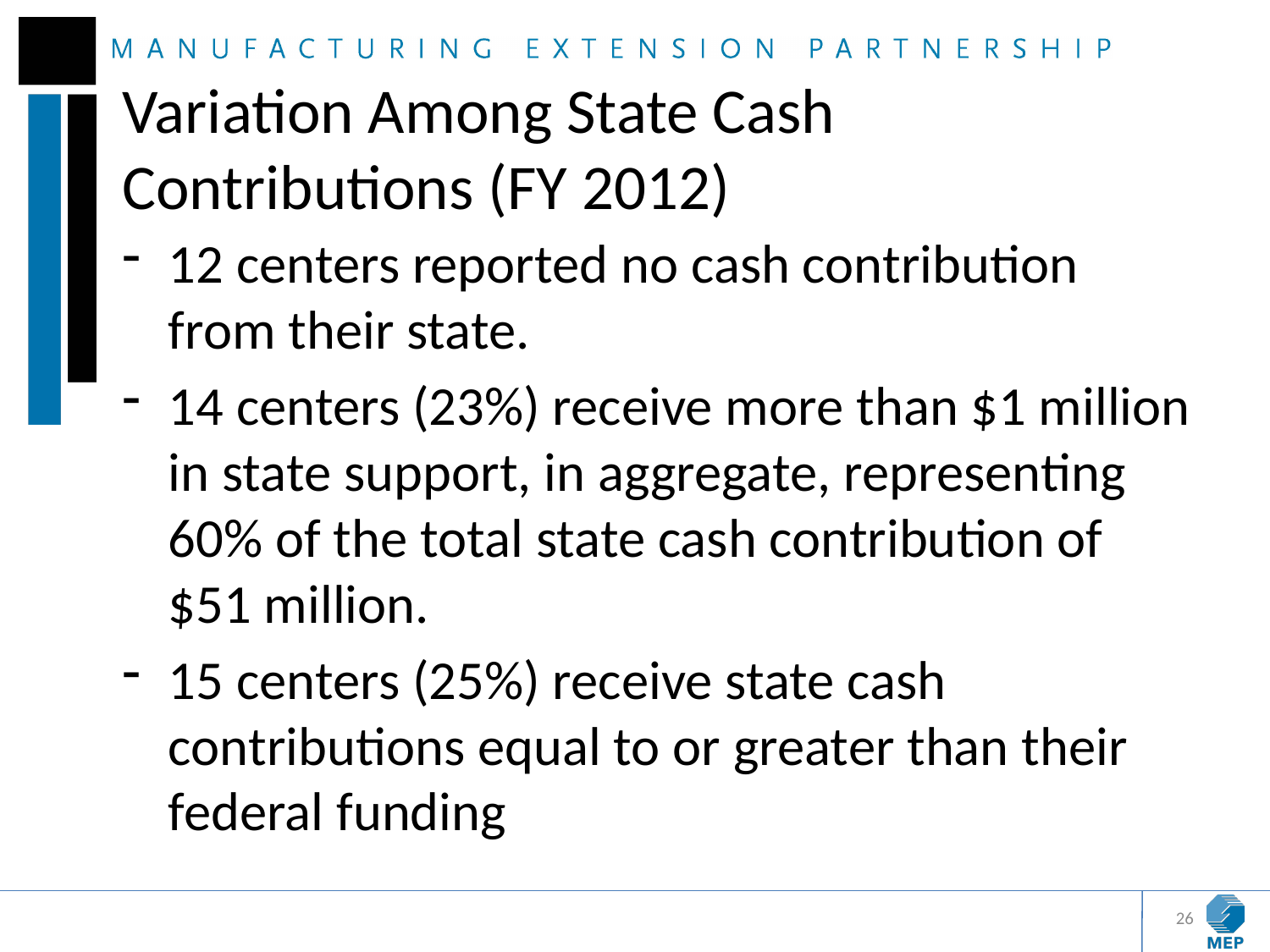

# Variation Among State Cash Contributions (FY 2012)
12 centers reported no cash contribution from their state.
14 centers (23%) receive more than $1 million in state support, in aggregate, representing 60% of the total state cash contribution of $51 million.
15 centers (25%) receive state cash contributions equal to or greater than their federal funding
26